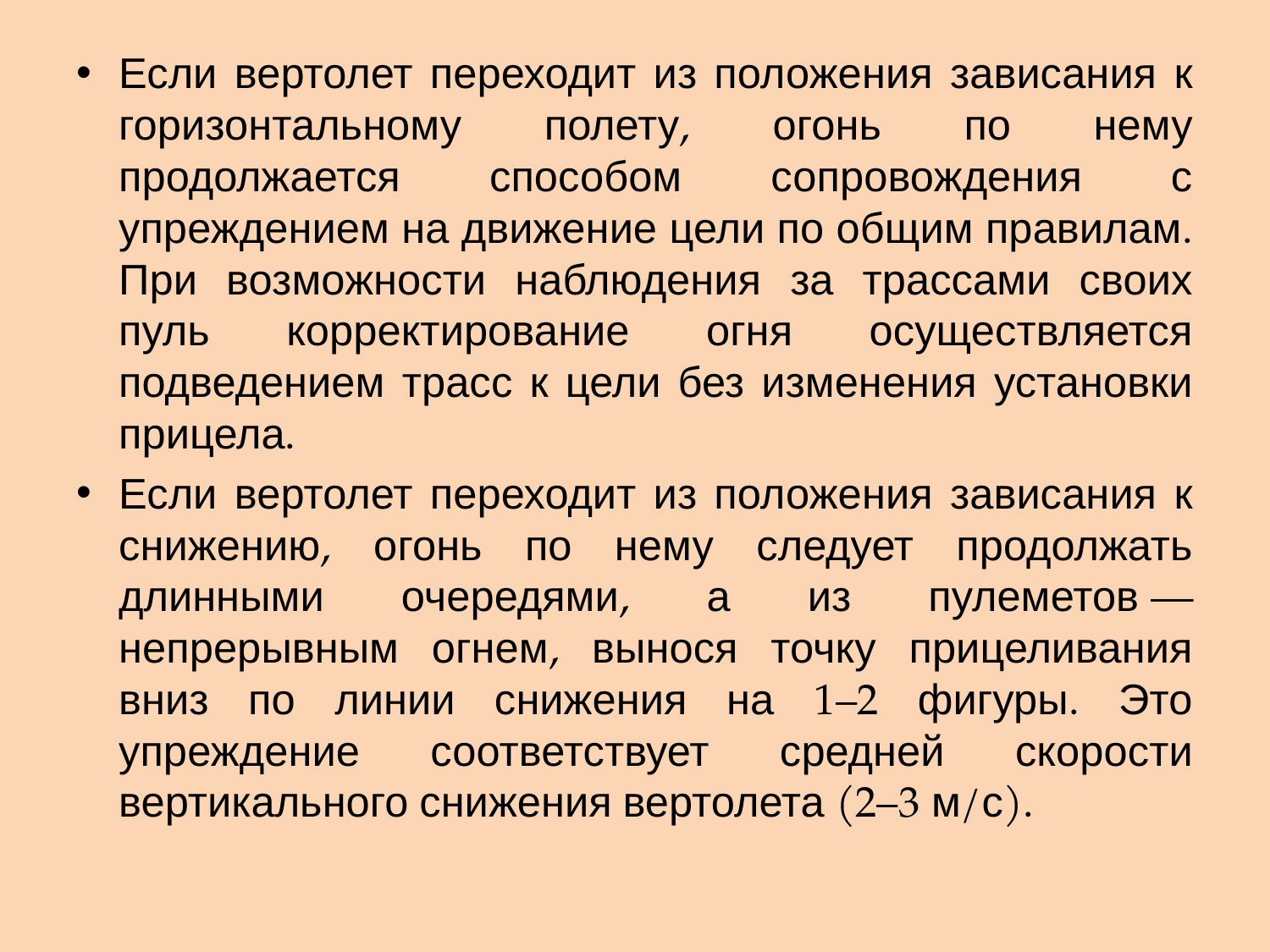

Если вертолет переходит из положения зависания к горизонтальному полету, огонь по нему продолжается способом сопровождения с упреждением на движение цели по общим правилам. При возможности наблюдения за трассами своих пуль корректирование огня осуществляется подведением трасс к цели без изменения установки прицела.
Если вертолет переходит из положения зависания к снижению, огонь по нему следует продолжать длинными очередями, а из пулеметов — непрерывным огнем, вынося точку прицеливания вниз по линии снижения на 1–2 фигуры. Это упреждение соответствует средней скорости вертикального снижения вертолета (2–3 м/с).